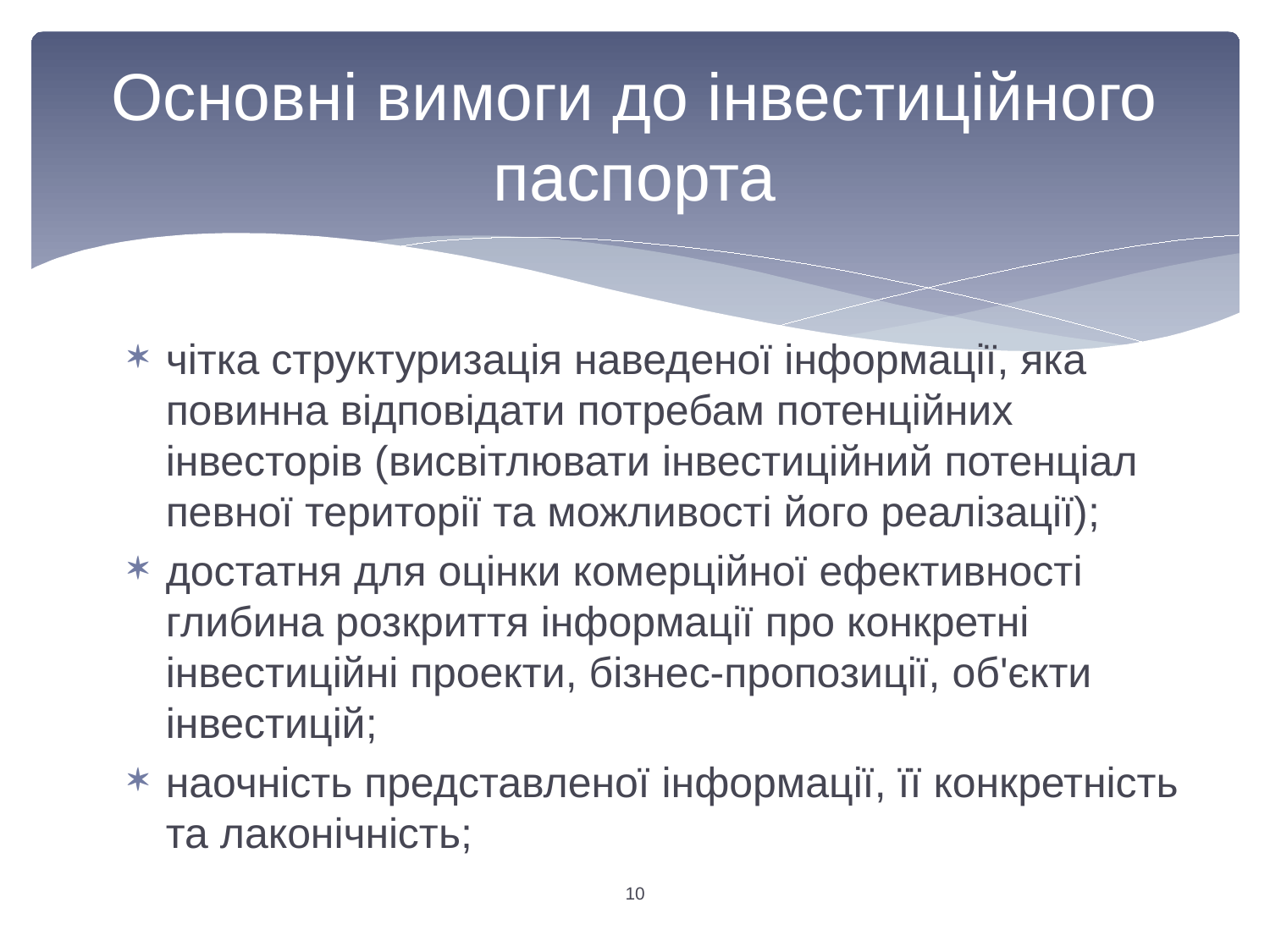

# Основні вимоги до інвестиційного паспорта
чітка структуризація наведеної інформації, яка повинна відповідати потребам потенційних інвесторів (висвітлювати інвестиційний потенціал певної території та можливості його реалізації);
достатня для оцінки комерційної ефективності глибина розкриття інформації про конкретні інвестиційні проекти, бізнес-пропозиції, об'єкти інвестицій;
наочність представленої інформації, її конкретність та лаконічність;
10